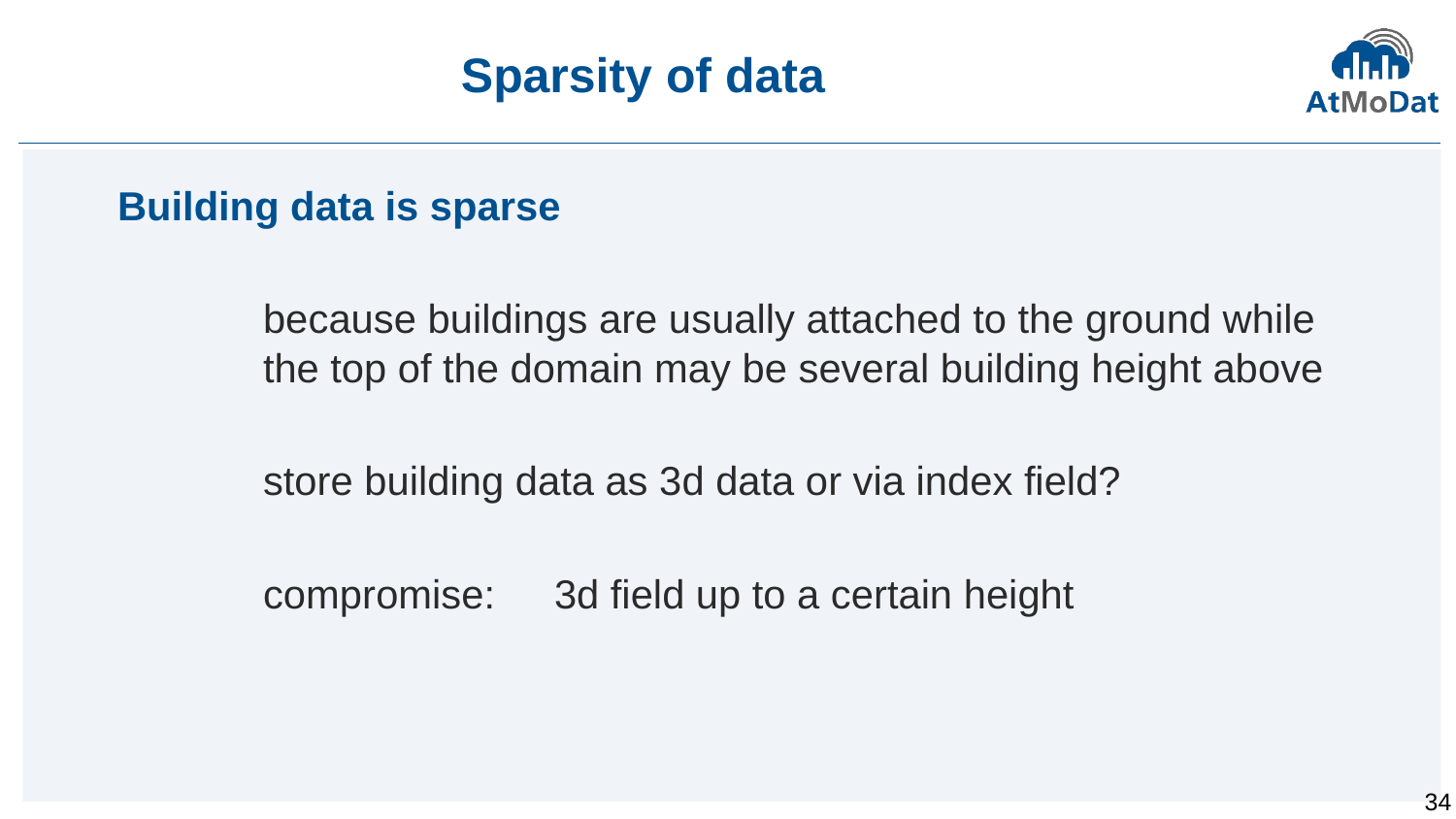

# Sparsity of data

Building data is sparse

	because buildings are usually attached to the ground while
	the top of the domain may be several building height above

	store building data as 3d data or via index field?

	compromise: 	3d field up to a certain height